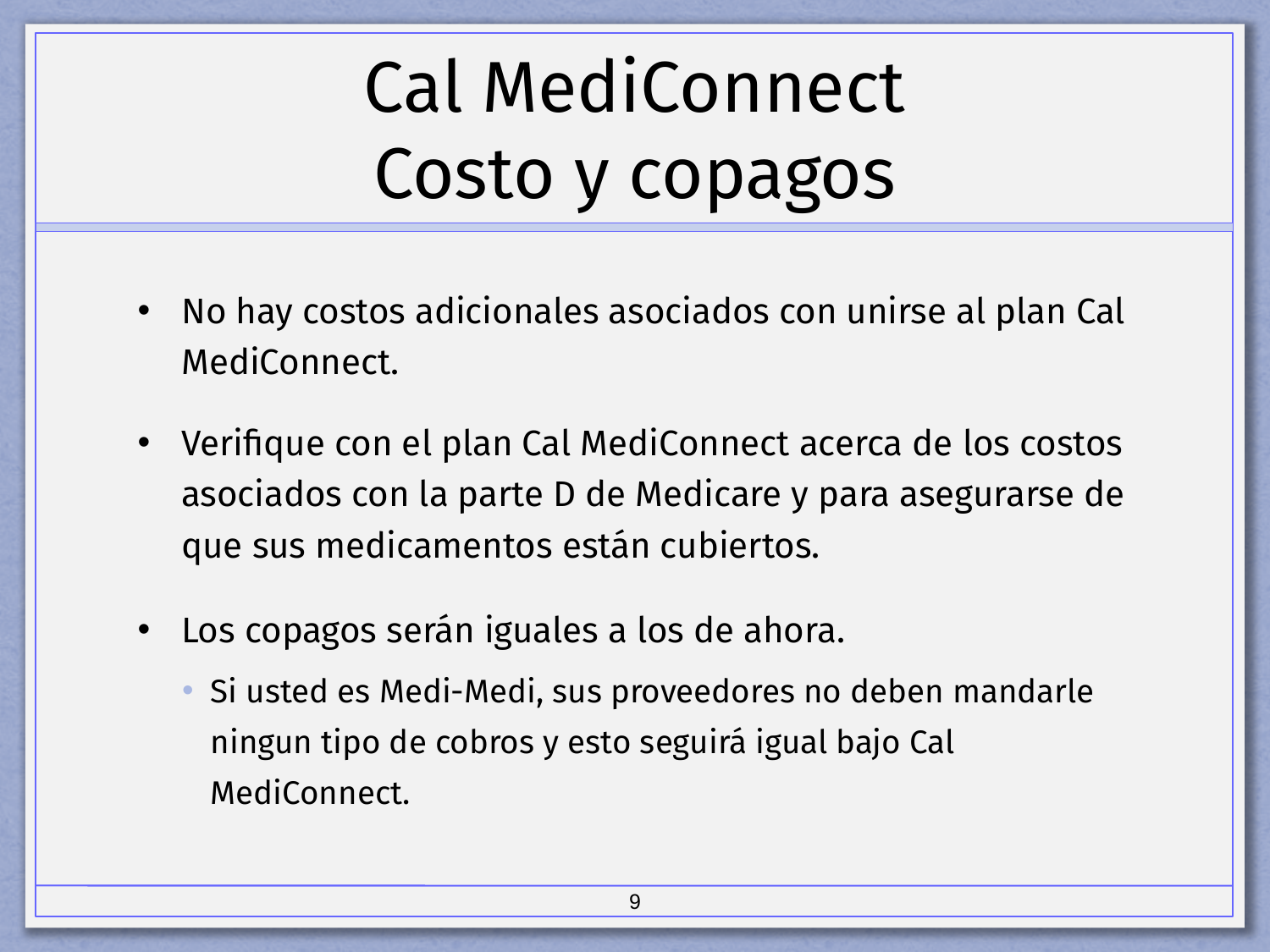

# Cal MediConnect Costo y copagos
No hay costos adicionales asociados con unirse al plan Cal MediConnect.
Verifique con el plan Cal MediConnect acerca de los costos asociados con la parte D de Medicare y para asegurarse de que sus medicamentos están cubiertos.
Los copagos serán iguales a los de ahora.
Si usted es Medi-Medi, sus proveedores no deben mandarle ningun tipo de cobros y esto seguirá igual bajo Cal MediConnect.

9